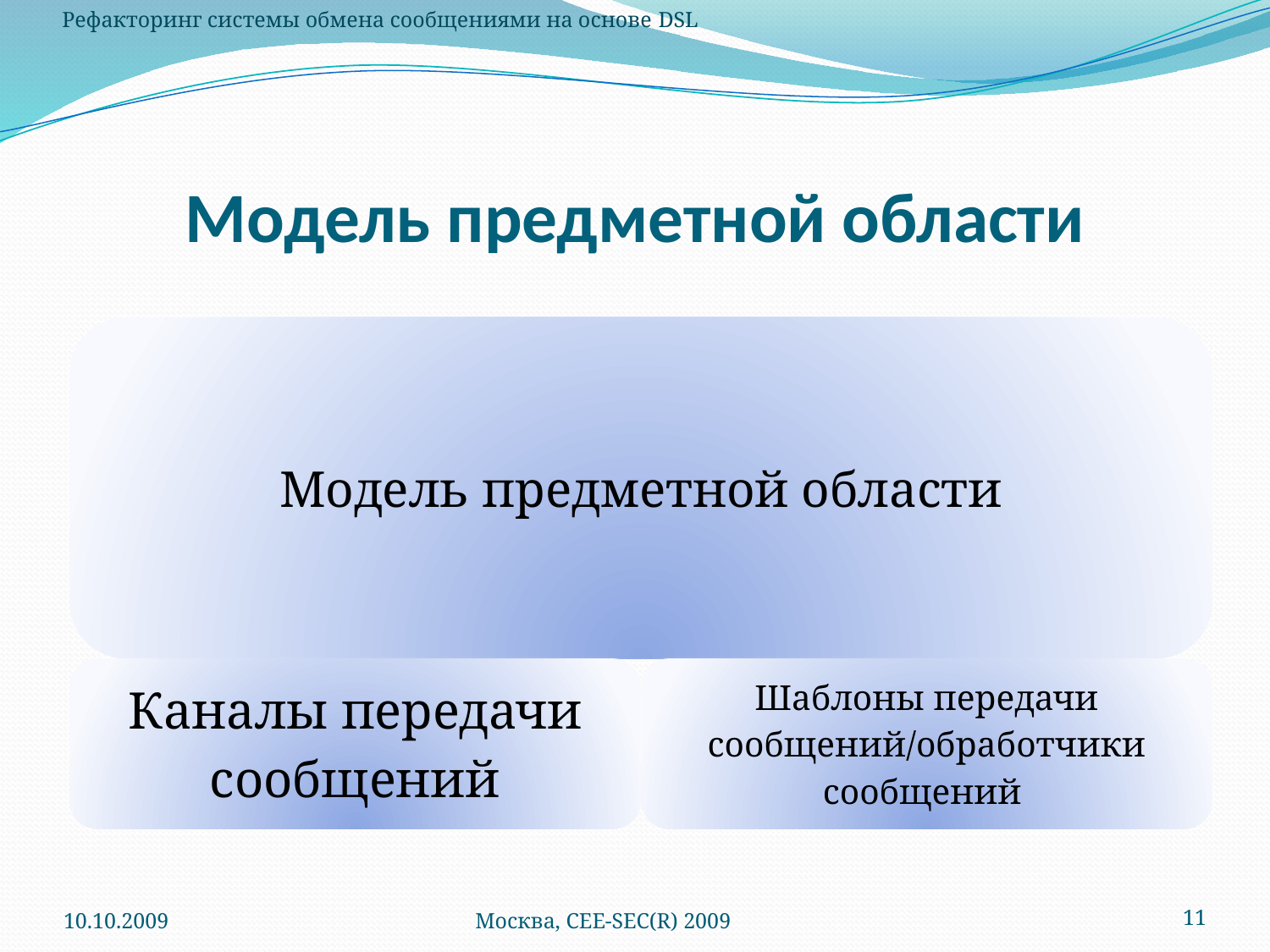

Рефакторинг системы обмена сообщениями на основе DSL
# Модель предметной области
Модель предметной области
Каналы передачи сообщений
Шаблоны передачи сообщений/обработчики сообщений
10.10.2009
Москва, CEE-SEC(R) 2009
11